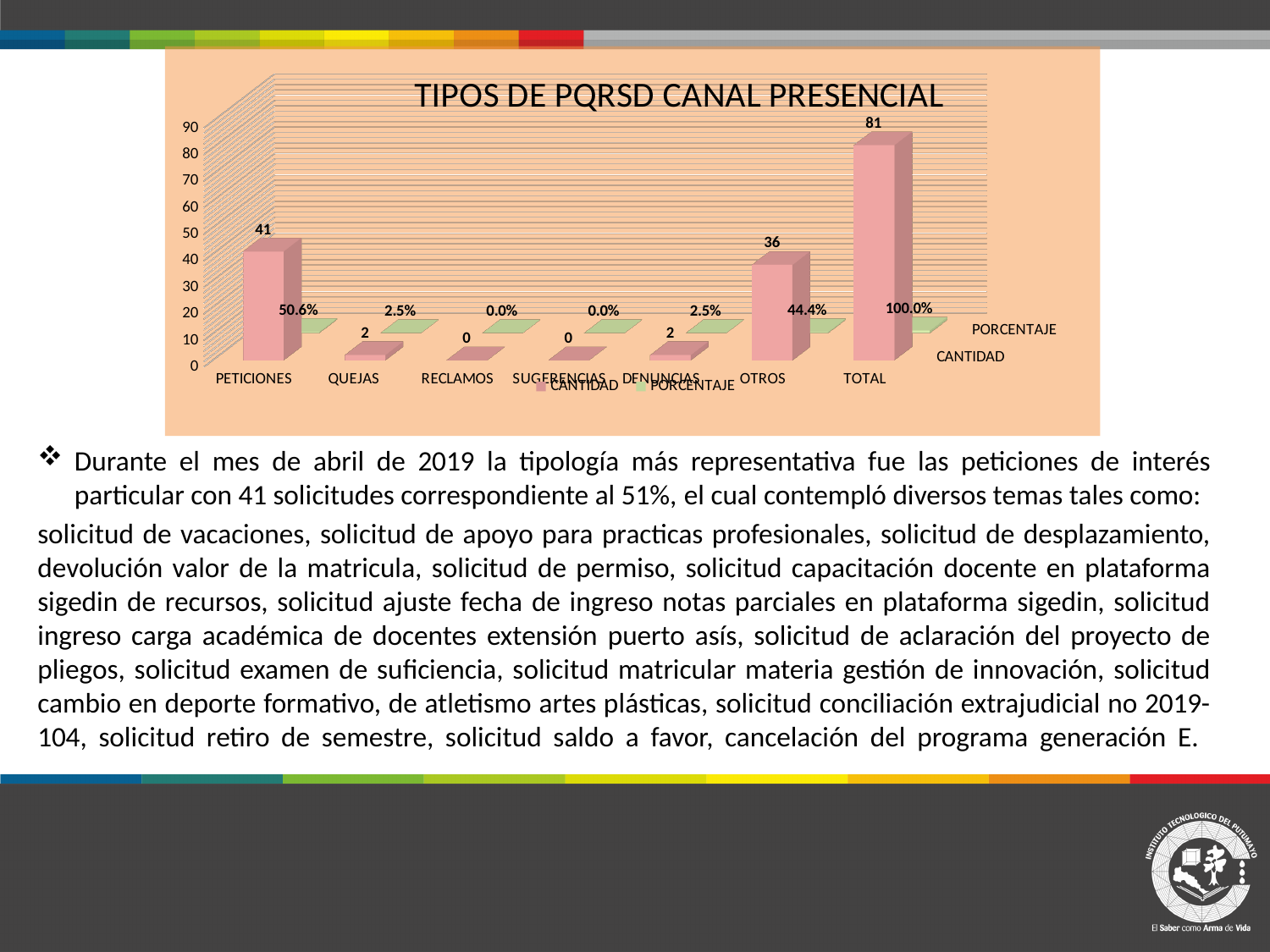

[unsupported chart]

Durante el mes de abril de 2019 la tipología más representativa fue las peticiones de interés particular con 41 solicitudes correspondiente al 51%, el cual contempló diversos temas tales como:
solicitud de vacaciones, solicitud de apoyo para practicas profesionales, solicitud de desplazamiento, devolución valor de la matricula, solicitud de permiso, solicitud capacitación docente en plataforma sigedin de recursos, solicitud ajuste fecha de ingreso notas parciales en plataforma sigedin, solicitud ingreso carga académica de docentes extensión puerto asís, solicitud de aclaración del proyecto de pliegos, solicitud examen de suficiencia, solicitud matricular materia gestión de innovación, solicitud cambio en deporte formativo, de atletismo artes plásticas, solicitud conciliación extrajudicial no 2019-104, solicitud retiro de semestre, solicitud saldo a favor, cancelación del programa generación E.